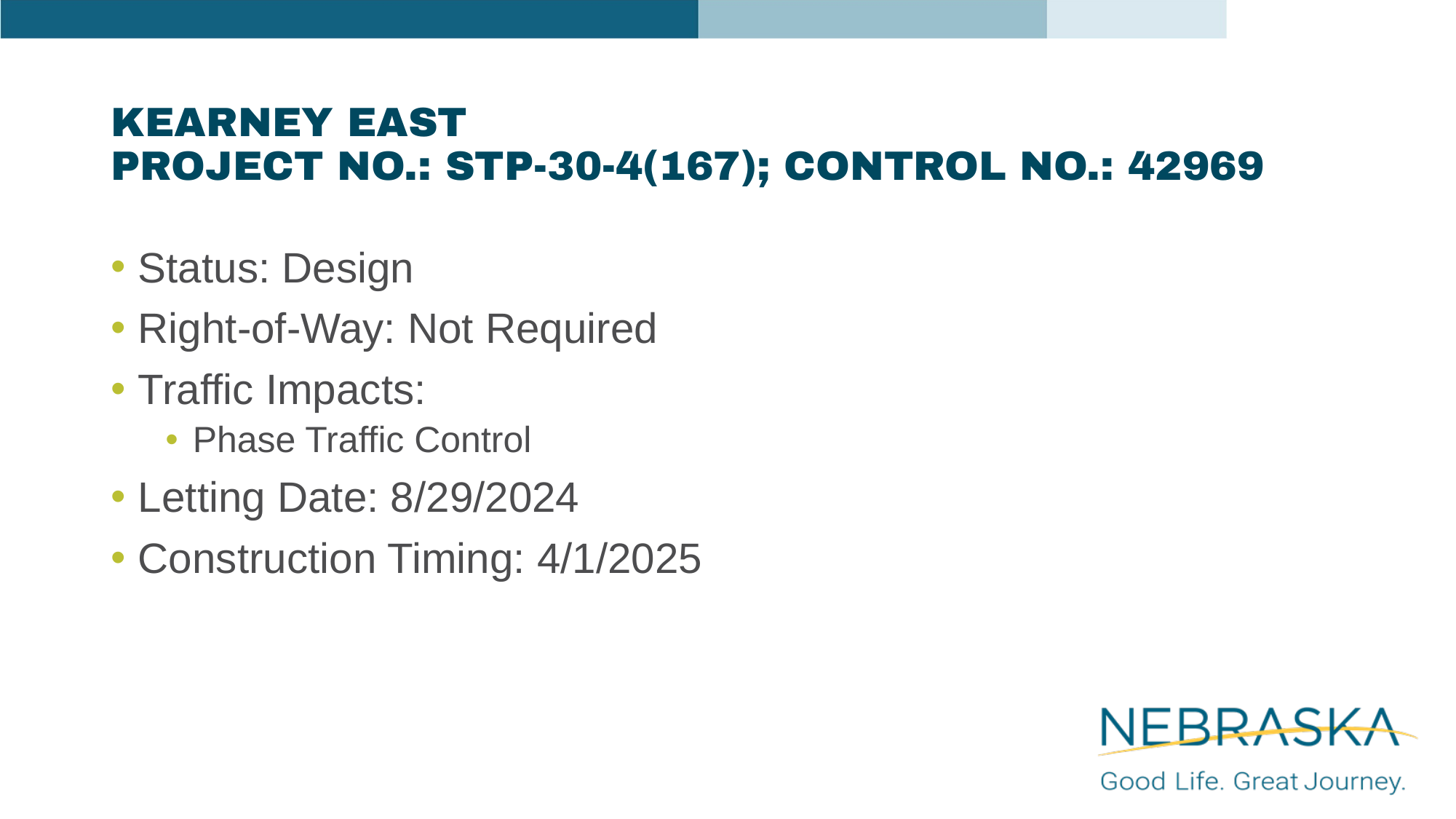

# Kearney East Project No.: STP-30-4(167); Control No.: 42969
Status: Design
Right-of-Way: Not Required
Traffic Impacts:
Phase Traffic Control
Letting Date: 8/29/2024
Construction Timing: 4/1/2025